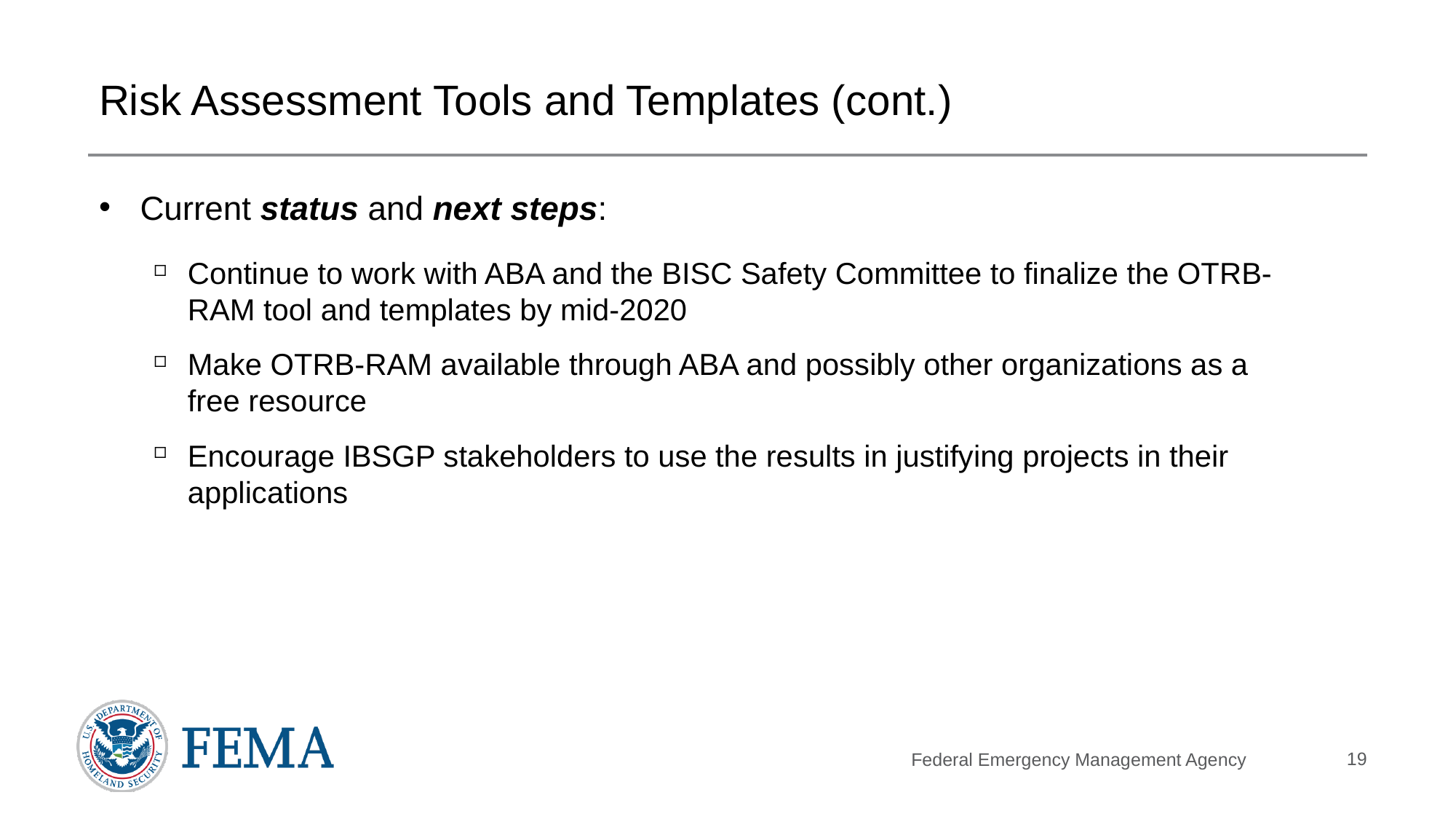

# Risk Assessment Tools and Templates (cont.)
Current status and next steps:
Continue to work with ABA and the BISC Safety Committee to finalize the OTRB-RAM tool and templates by mid-2020
Make OTRB-RAM available through ABA and possibly other organizations as a free resource
Encourage IBSGP stakeholders to use the results in justifying projects in their applications

19